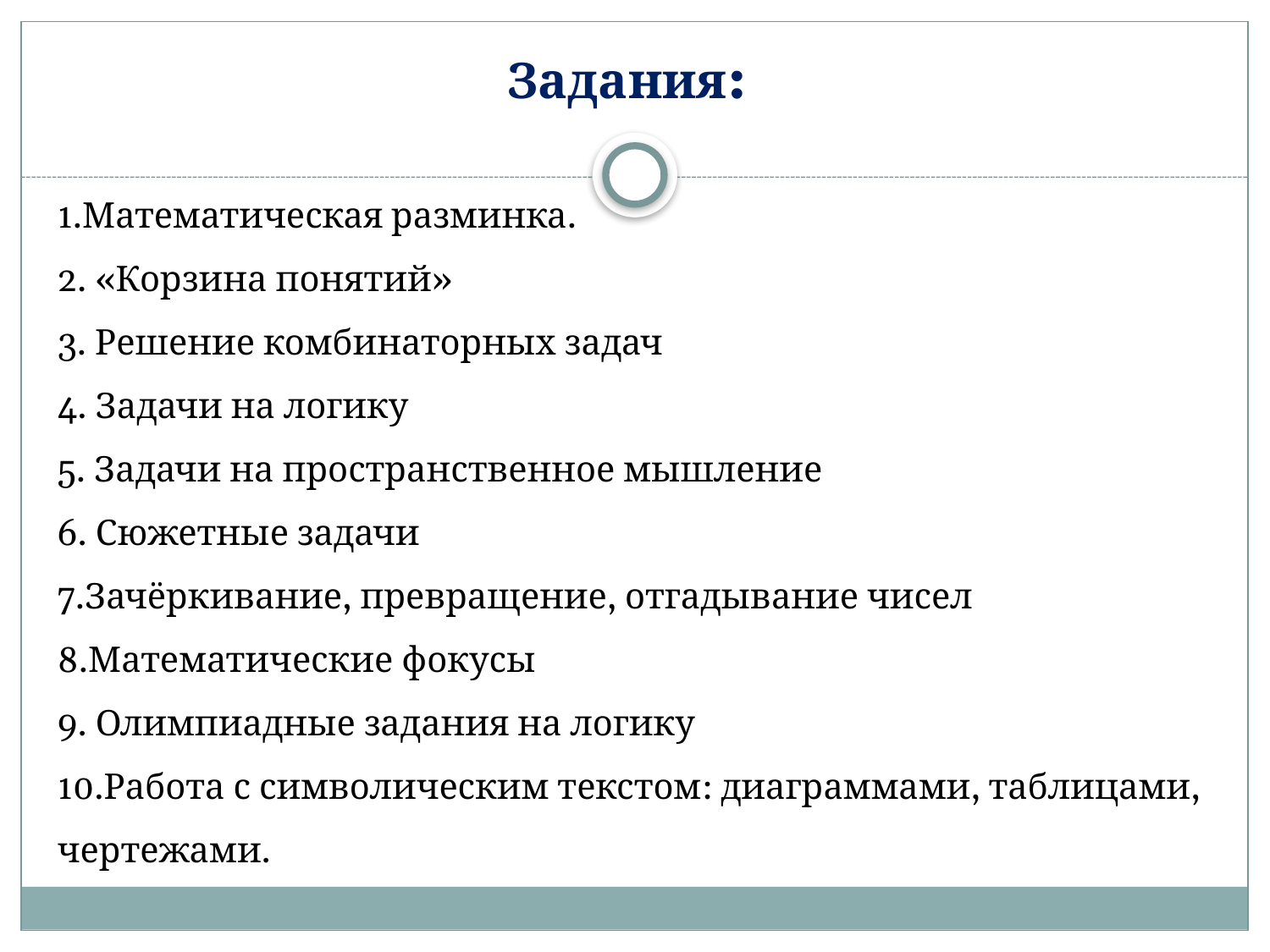

Задания:
# 1.Математическая разминка. 2. «Корзина понятий» 3. Решение комбинаторных задач 4. Задачи на логику 5. Задачи на пространственное мышление 6. Сюжетные задачи 7.Зачёркивание, превращение, отгадывание чисел 8.Математические фокусы 9. Олимпиадные задания на логику 10.Работа с символическим текстом: диаграммами, таблицами, чертежами.